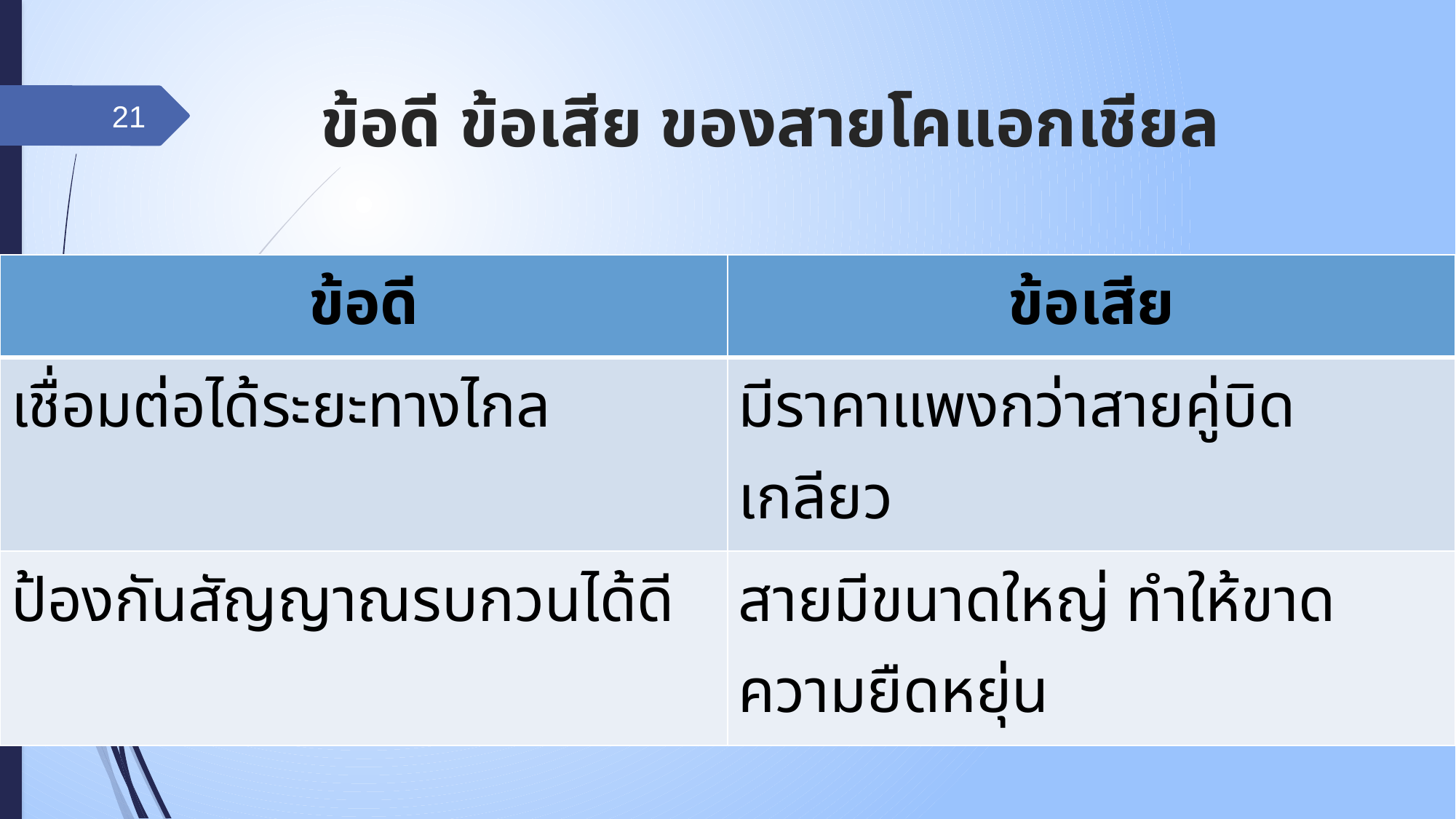

# ข้อดี ข้อเสีย ของสายโคแอกเชียล
21
| ข้อดี | ข้อเสีย |
| --- | --- |
| เชื่อมต่อได้ระยะทางไกล | มีราคาแพงกว่าสายคู่บิดเกลียว |
| ป้องกันสัญญาณรบกวนได้ดี | สายมีขนาดใหญ่ ทำให้ขาดความยืดหยุ่น |